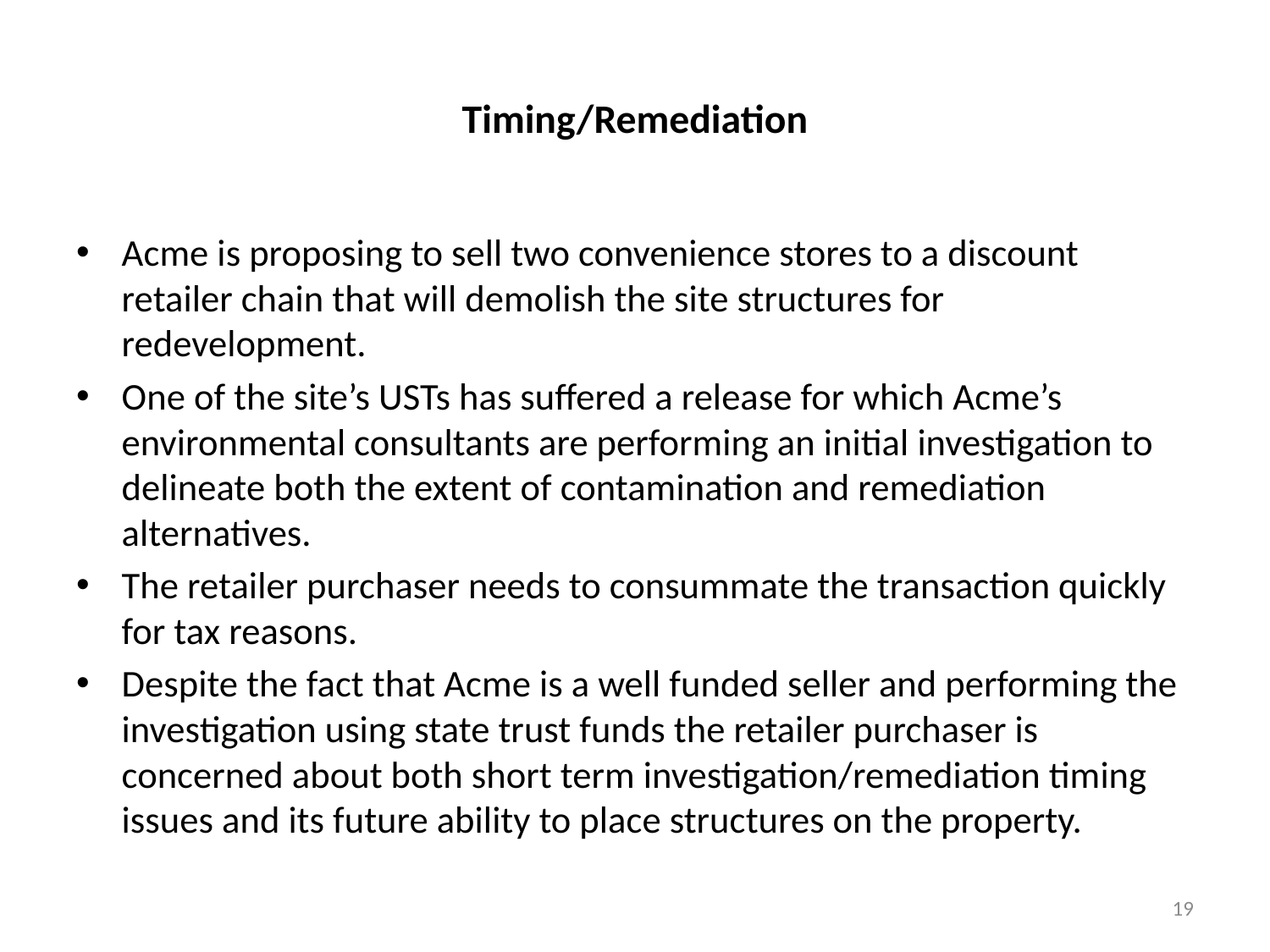

# Timing/Remediation
Acme is proposing to sell two convenience stores to a discount retailer chain that will demolish the site structures for redevelopment.
One of the site’s USTs has suffered a release for which Acme’s environmental consultants are performing an initial investigation to delineate both the extent of contamination and remediation alternatives.
The retailer purchaser needs to consummate the transaction quickly for tax reasons.
Despite the fact that Acme is a well funded seller and performing the investigation using state trust funds the retailer purchaser is concerned about both short term investigation/remediation timing issues and its future ability to place structures on the property.
19